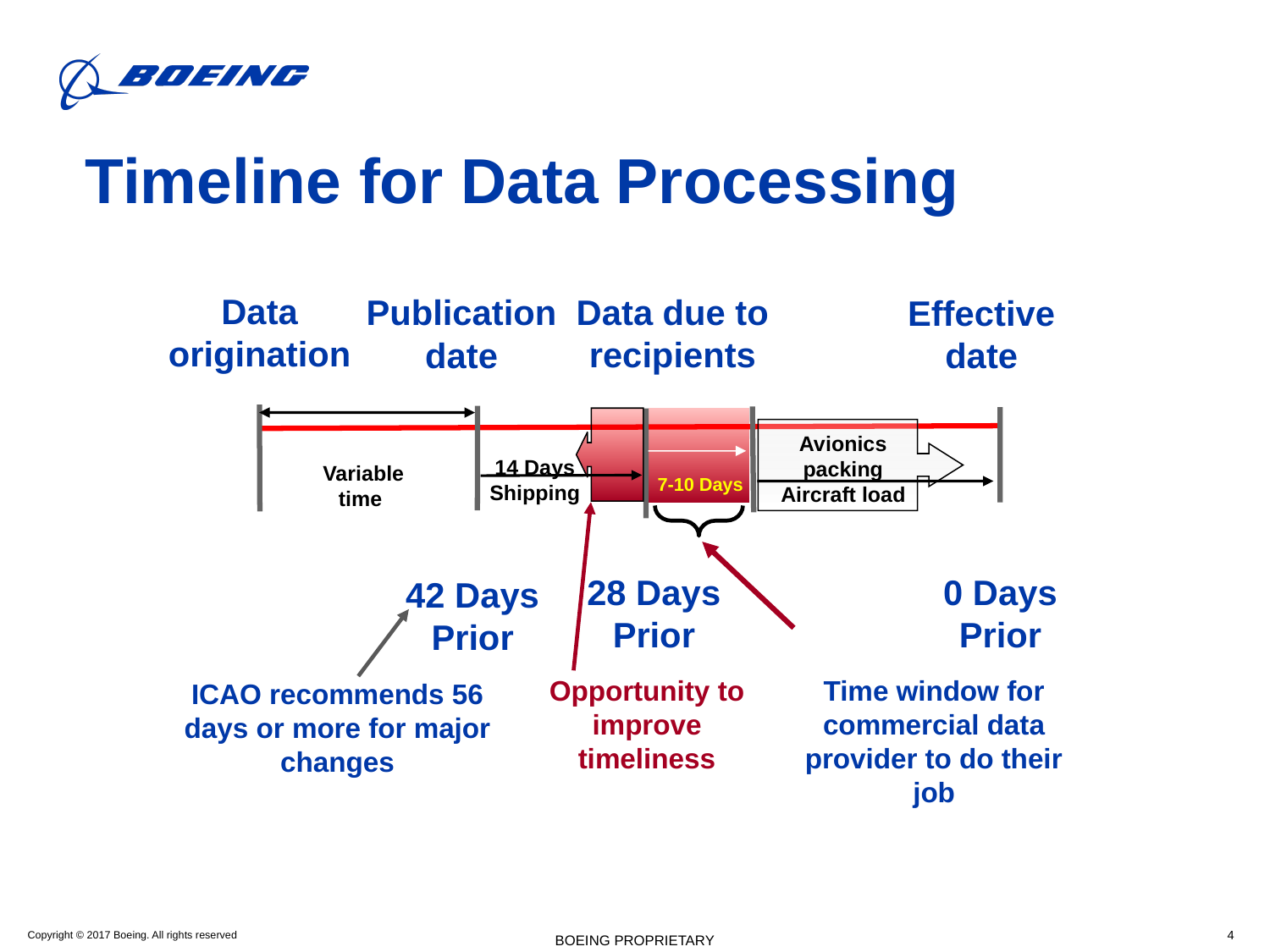

# Timeline for Data Processing
Data
origination
Data due to
recipients
Publication
date
Effective
date

Avionics
packing
Aircraft load

14 Days
Shipping

Variable
time
7-10 Days

0 Days
Prior
28 Days
Prior
42 Days
Prior

Opportunity to improve timeliness
Time window for commercial data provider to do their job
ICAO recommends 56 days or more for major changes
BOEING PROPRIETARY
4